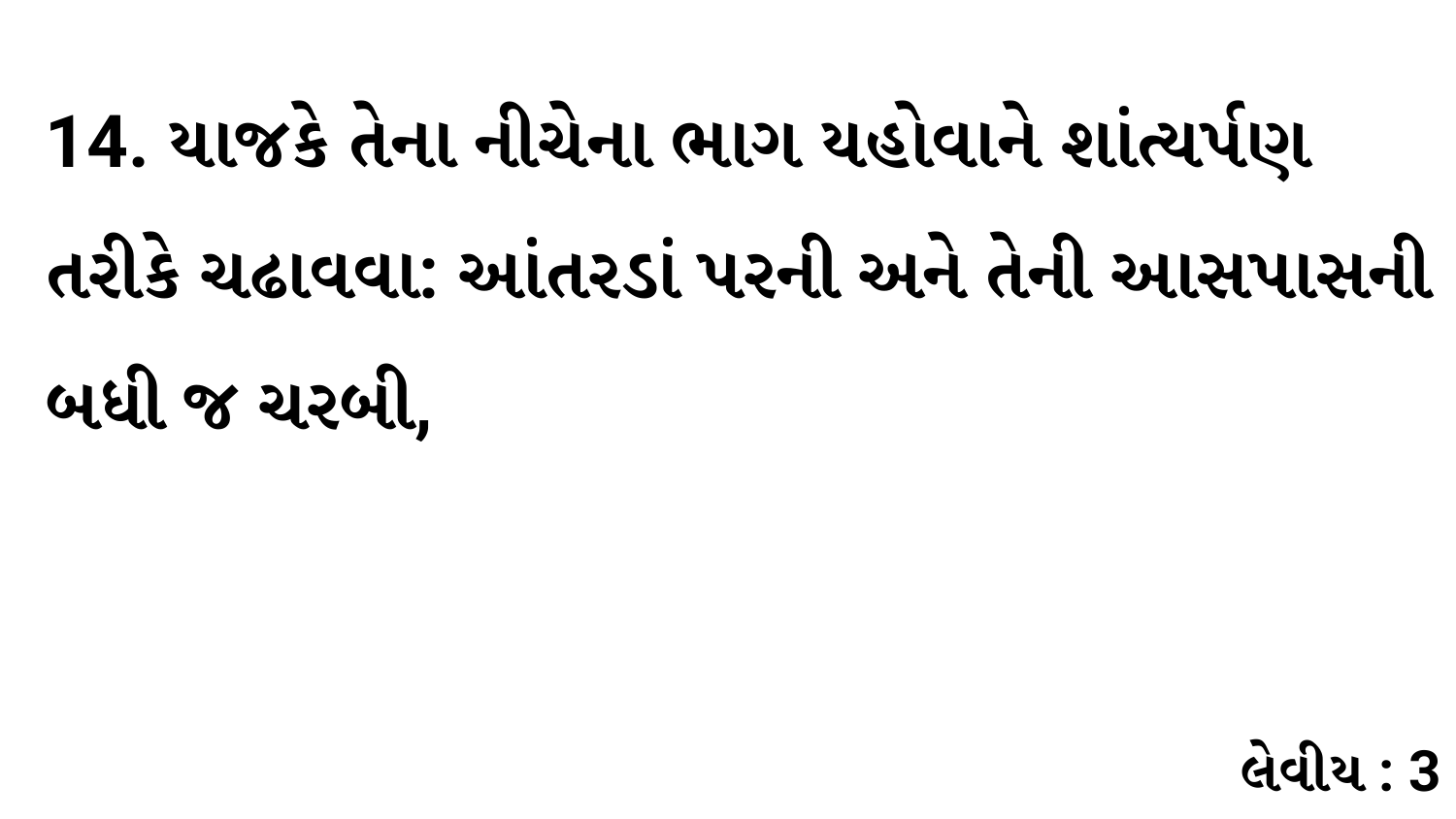

14. યાજકે તેના નીચેના ભાગ યહોવાને શાંત્યર્પણ તરીકે ચઢાવવા: આંતરડાં પરની અને તેની આસપાસની બધી જ ચરબી,
લેવીય : 3